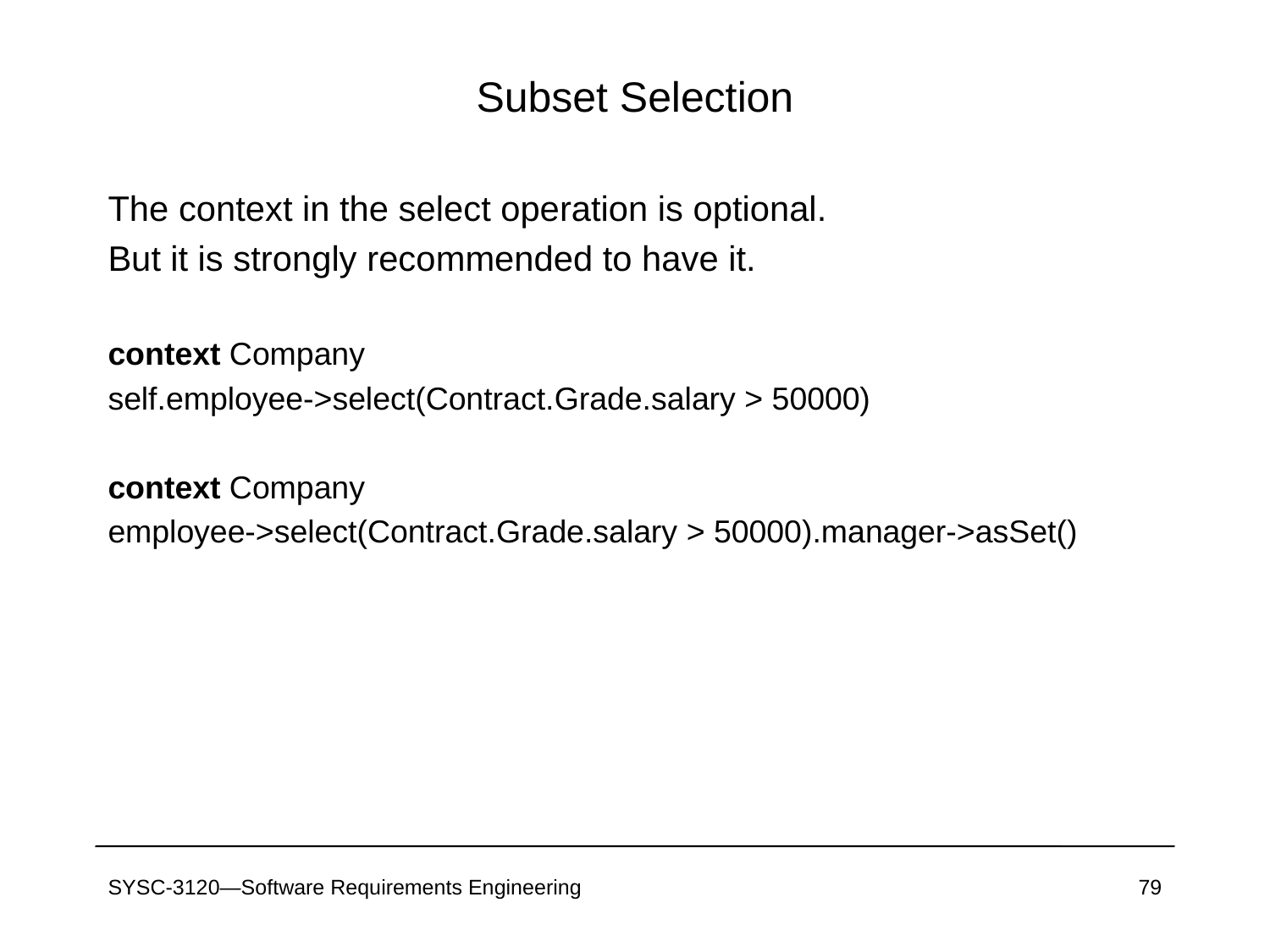

# Subset Selection
The context in the select operation is optional.
But it is strongly recommended to have it.

context Company
self.employee->select(Contract.Grade.salary > 50000)

context Company
employee->select(Contract.Grade.salary > 50000).manager->asSet()

SYSC-3120—Software Requirements Engineering
79